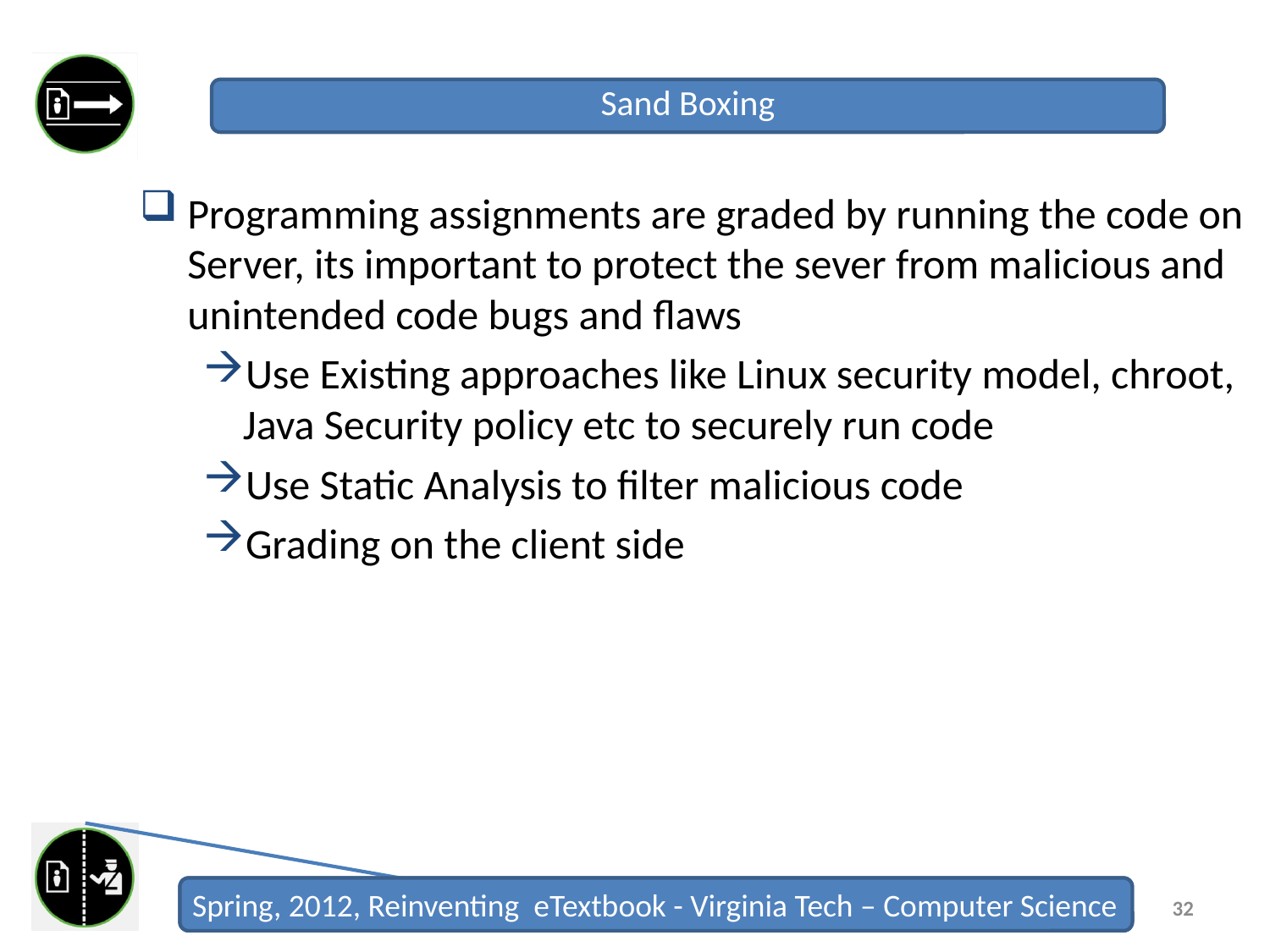

# Sand Boxing
Programming assignments are graded by running the code on Server, its important to protect the sever from malicious and unintended code bugs and flaws
Use Existing approaches like Linux security model, chroot, Java Security policy etc to securely run code
Use Static Analysis to filter malicious code
Grading on the client side
32